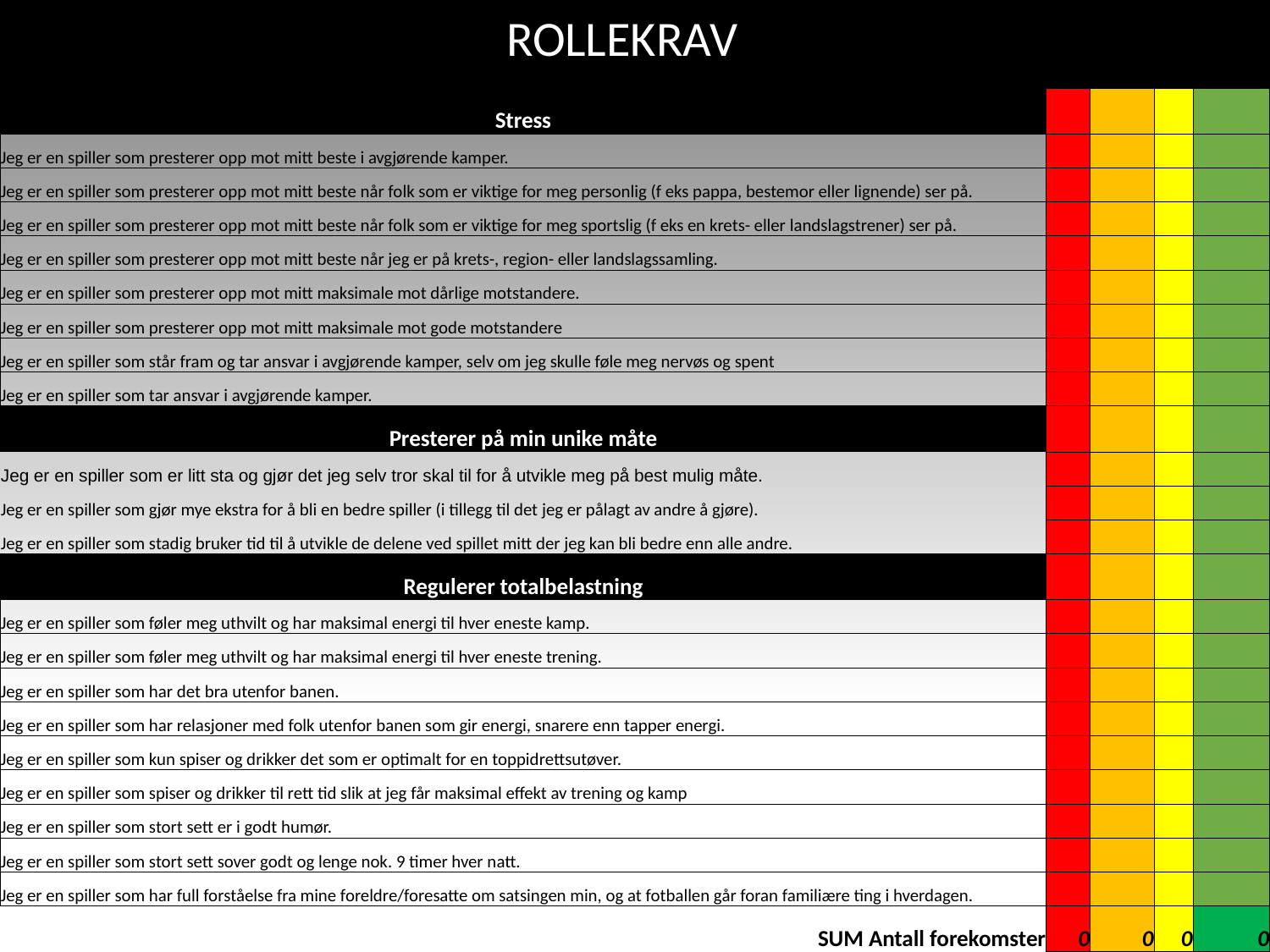

Rollekrav
| Stress |  |  |  |  |
| --- | --- | --- | --- | --- |
| Jeg er en spiller som presterer opp mot mitt beste i avgjørende kamper. |  |  |  |  |
| Jeg er en spiller som presterer opp mot mitt beste når folk som er viktige for meg personlig (f eks pappa, bestemor eller lignende) ser på. |  |  |  |  |
| Jeg er en spiller som presterer opp mot mitt beste når folk som er viktige for meg sportslig (f eks en krets- eller landslagstrener) ser på. |  |  |  |  |
| Jeg er en spiller som presterer opp mot mitt beste når jeg er på krets-, region- eller landslagssamling. |  |  |  |  |
| Jeg er en spiller som presterer opp mot mitt maksimale mot dårlige motstandere. |  |  |  |  |
| Jeg er en spiller som presterer opp mot mitt maksimale mot gode motstandere |  |  |  |  |
| Jeg er en spiller som står fram og tar ansvar i avgjørende kamper, selv om jeg skulle føle meg nervøs og spent |  |  |  |  |
| Jeg er en spiller som tar ansvar i avgjørende kamper. |  |  |  |  |
| Presterer på min unike måte |  |  |  |  |
| Jeg er en spiller som er litt sta og gjør det jeg selv tror skal til for å utvikle meg på best mulig måte. |  |  |  |  |
| Jeg er en spiller som gjør mye ekstra for å bli en bedre spiller (i tillegg til det jeg er pålagt av andre å gjøre). |  |  |  |  |
| Jeg er en spiller som stadig bruker tid til å utvikle de delene ved spillet mitt der jeg kan bli bedre enn alle andre. |  |  |  |  |
| Regulerer totalbelastning |  |  |  |  |
| Jeg er en spiller som føler meg uthvilt og har maksimal energi til hver eneste kamp. |  |  |  |  |
| Jeg er en spiller som føler meg uthvilt og har maksimal energi til hver eneste trening. |  |  |  |  |
| Jeg er en spiller som har det bra utenfor banen. |  |  |  |  |
| Jeg er en spiller som har relasjoner med folk utenfor banen som gir energi, snarere enn tapper energi. |  |  |  |  |
| Jeg er en spiller som kun spiser og drikker det som er optimalt for en toppidrettsutøver. |  |  |  |  |
| Jeg er en spiller som spiser og drikker til rett tid slik at jeg får maksimal effekt av trening og kamp |  |  |  |  |
| Jeg er en spiller som stort sett er i godt humør. |  |  |  |  |
| Jeg er en spiller som stort sett sover godt og lenge nok. 9 timer hver natt. |  |  |  |  |
| Jeg er en spiller som har full forståelse fra mine foreldre/foresatte om satsingen min, og at fotballen går foran familiære ting i hverdagen. |  |  |  |  |
| SUM Antall forekomster | 0 | 0 | 0 | 0 |